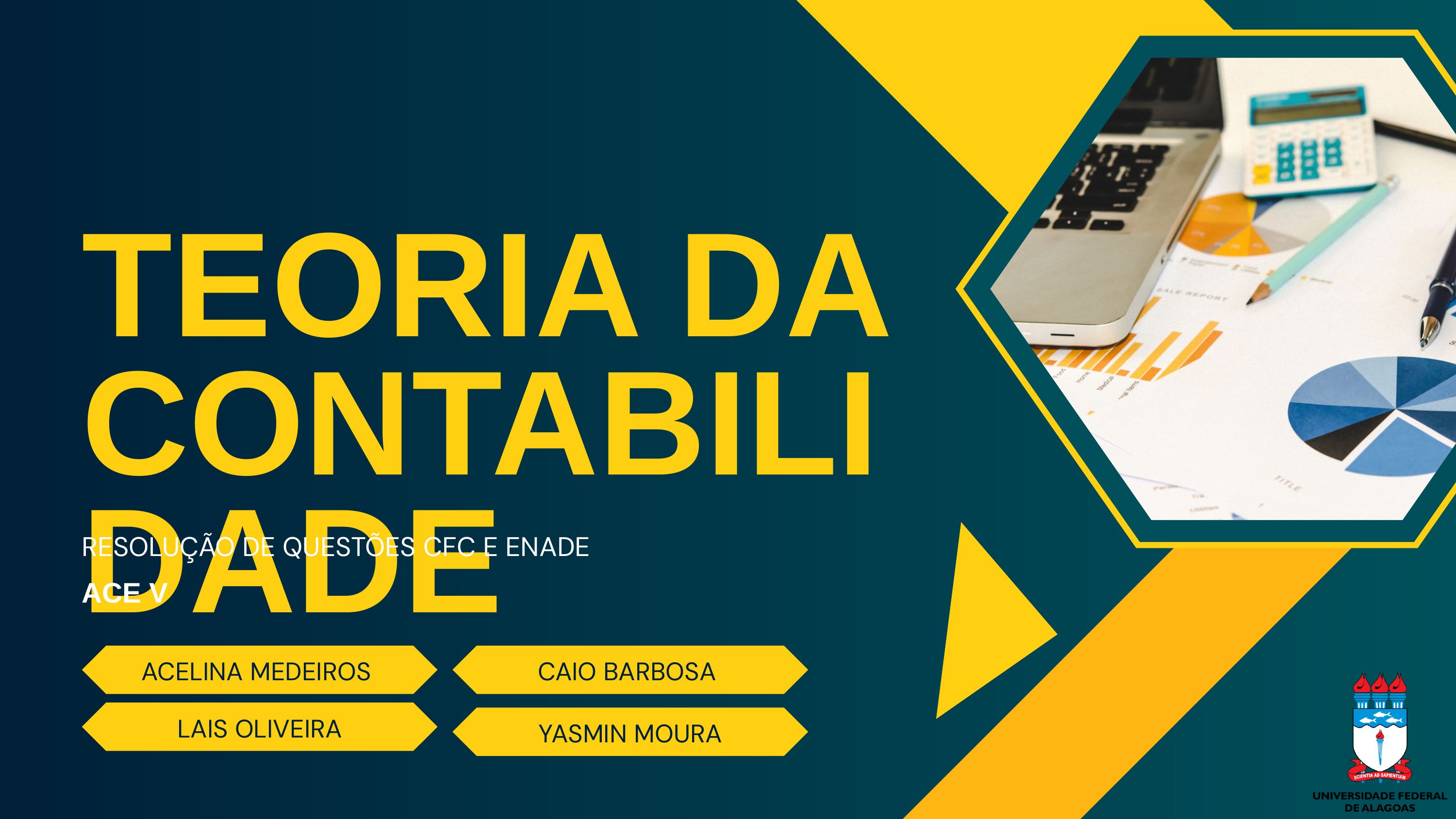

TEORIA DA CONTABILIDADE
RESOLUÇÃO DE QUESTÕES CFC E ENADE
ACE V

ACELINA MEDEIROS
CAIO BARBOSA

LAIS OLIVEIRA

YASMIN MOURA